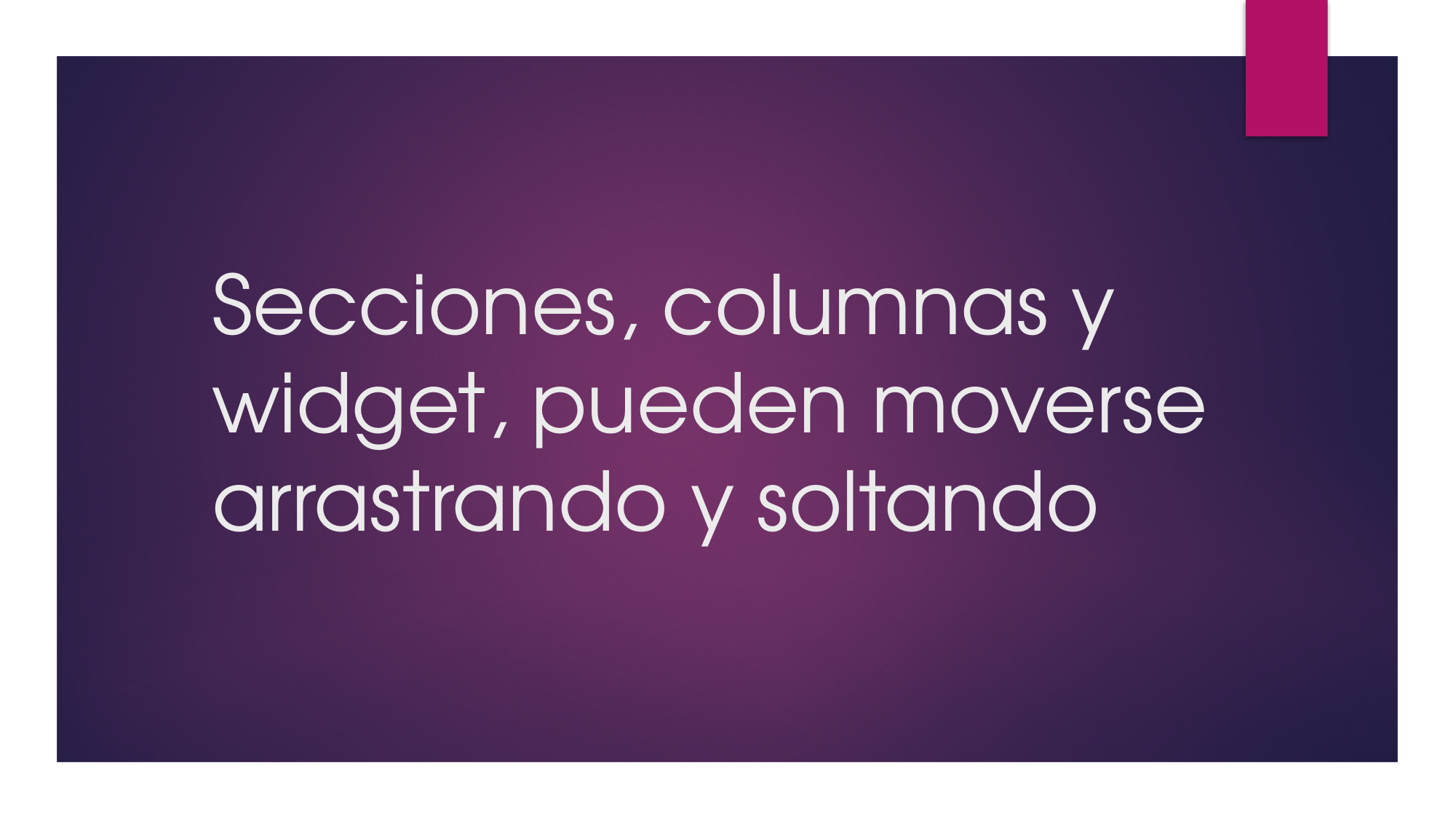

# Secciones, columnas y widget, pueden moverse arrastrando y soltando